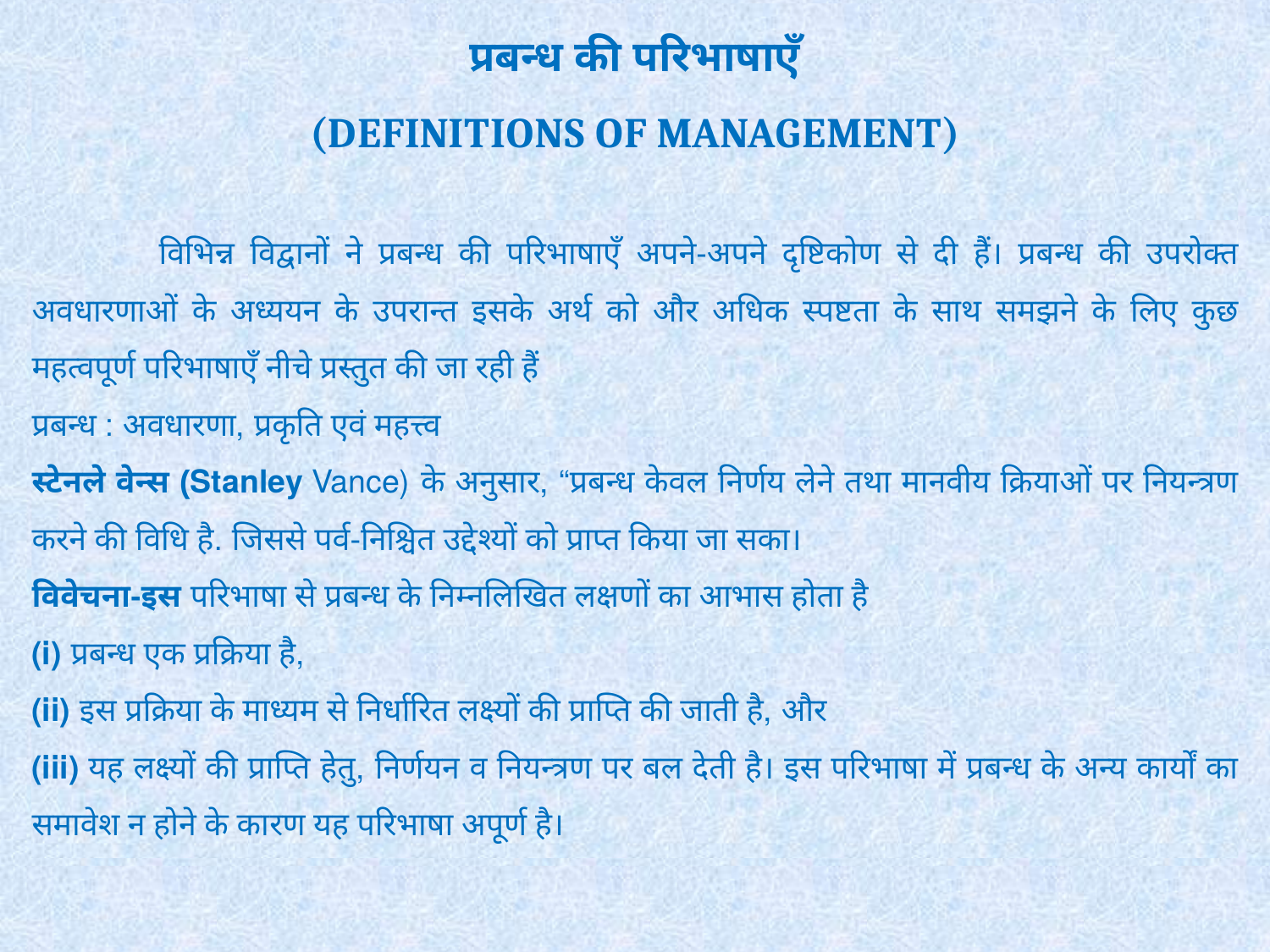

प्रबन्ध की परिभाषाएँ
(DEFINITIONS OF MANAGEMENT)

	विभिन्न विद्वानों ने प्रबन्ध की परिभाषाएँ अपने-अपने दृष्टिकोण से दी हैं। प्रबन्ध की उपरोक्त अवधारणाओं के अध्ययन के उपरान्त इसके अर्थ को और अधिक स्पष्टता के साथ समझने के लिए कुछ महत्वपूर्ण परिभाषाएँ नीचे प्रस्तुत की जा रही हैं
प्रबन्ध : अवधारणा, प्रकृति एवं महत्त्व
स्टेनले वेन्स (Stanley Vance) के अनुसार, “प्रबन्ध केवल निर्णय लेने तथा मानवीय क्रियाओं पर नियन्त्रण करने की विधि है. जिससे पर्व-निश्चित उद्देश्यों को प्राप्त किया जा सका।
विवेचना-इस परिभाषा से प्रबन्ध के निम्नलिखित लक्षणों का आभास होता है
(i) प्रबन्ध एक प्रक्रिया है,
(ii) इस प्रक्रिया के माध्यम से निर्धारित लक्ष्यों की प्राप्ति की जाती है, और
(iii) यह लक्ष्यों की प्राप्ति हेतु, निर्णयन व नियन्त्रण पर बल देती है। इस परिभाषा में प्रबन्ध के अन्य कार्यों का समावेश न होने के कारण यह परिभाषा अपूर्ण है।